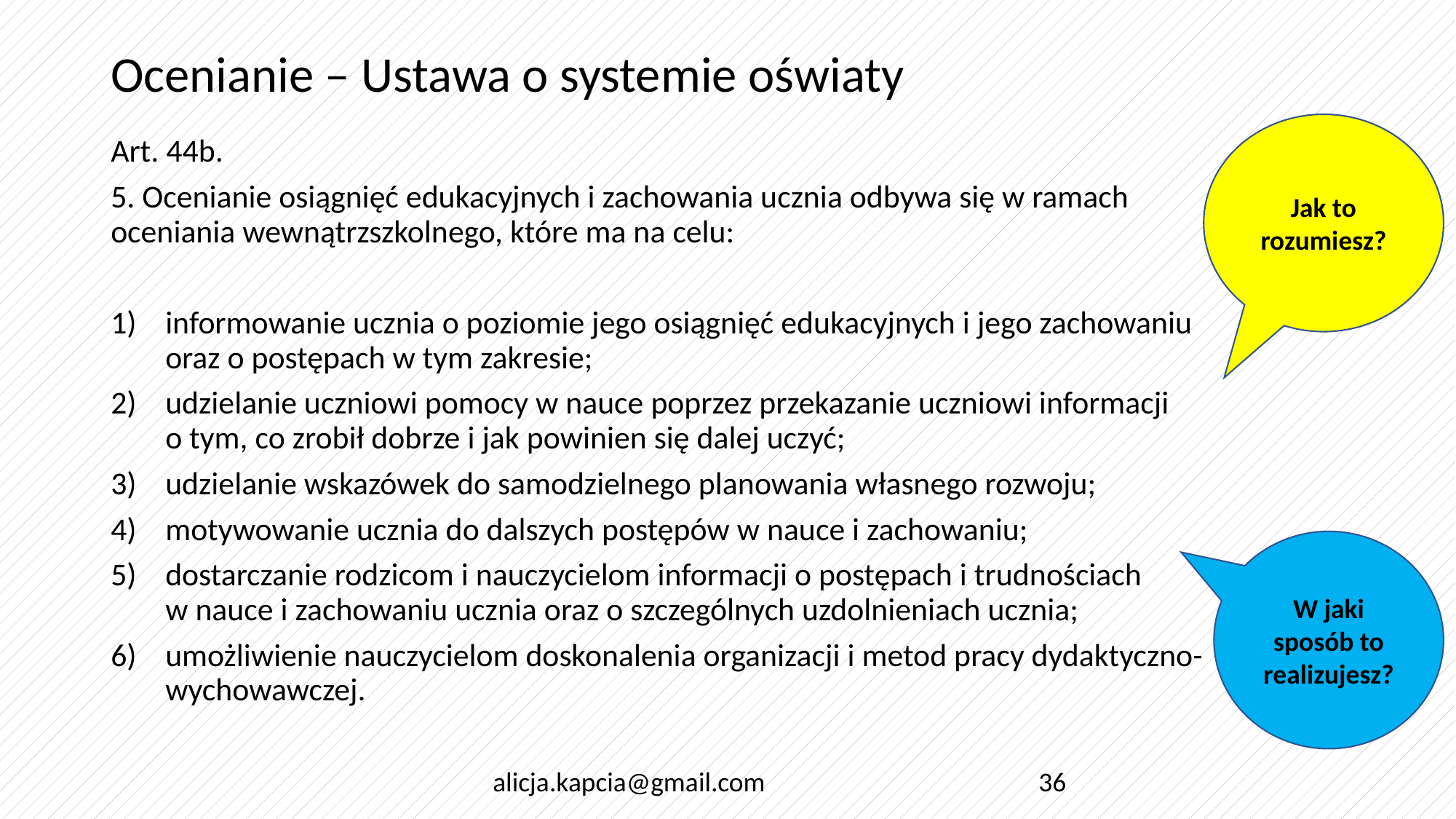

# Ocenianie – Ustawa o systemie oświaty
Jak to rozumiesz?
Art. 44b.
5. Ocenianie osiągnięć edukacyjnych i zachowania ucznia odbywa się w ramach oceniania wewnątrzszkolnego, które ma na celu:

informowanie ucznia o poziomie jego osiągnięć edukacyjnych i jego zachowaniu oraz o postępach w tym zakresie;
udzielanie uczniowi pomocy w nauce poprzez przekazanie uczniowi informacji
o tym, co zrobił dobrze i jak powinien się dalej uczyć;
udzielanie wskazówek do samodzielnego planowania własnego rozwoju;
motywowanie ucznia do dalszych postępów w nauce i zachowaniu;
dostarczanie rodzicom i nauczycielom informacji o postępach i trudnościach
w nauce i zachowaniu ucznia oraz o szczególnych uzdolnieniach ucznia;
umożliwienie nauczycielom doskonalenia organizacji i metod pracy dydaktyczno-wychowawczej.
W jaki sposób to realizujesz?
alicja.kapcia@gmail.com
36